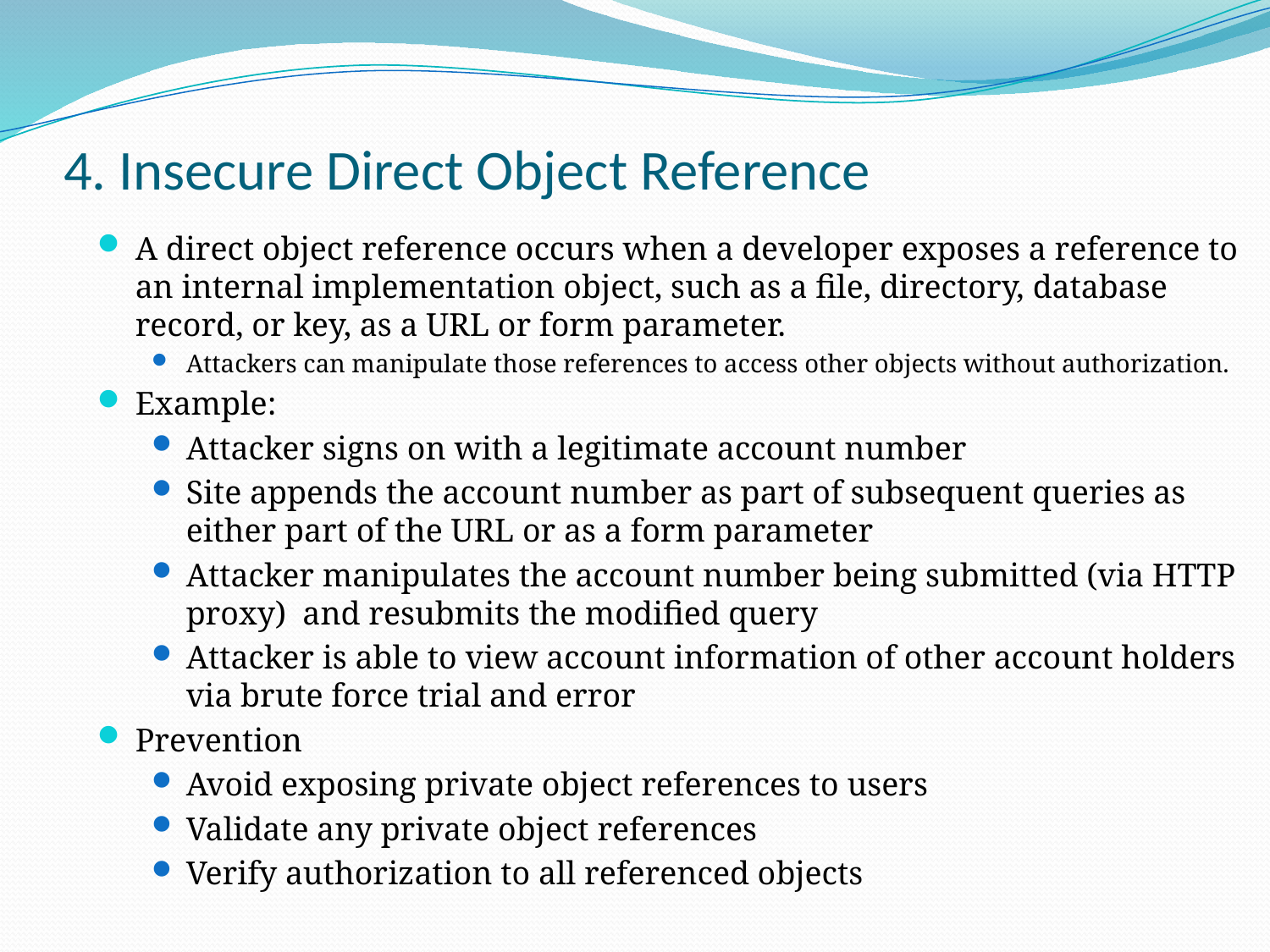

# 4. Insecure Direct Object Reference
A direct object reference occurs when a developer exposes a reference to an internal implementation object, such as a file, directory, database record, or key, as a URL or form parameter.
Attackers can manipulate those references to access other objects without authorization.
Example:
Attacker signs on with a legitimate account number
Site appends the account number as part of subsequent queries as either part of the URL or as a form parameter
Attacker manipulates the account number being submitted (via HTTP proxy)  and resubmits the modified query
Attacker is able to view account information of other account holders via brute force trial and error
Prevention
Avoid exposing private object references to users
Validate any private object references
Verify authorization to all referenced objects